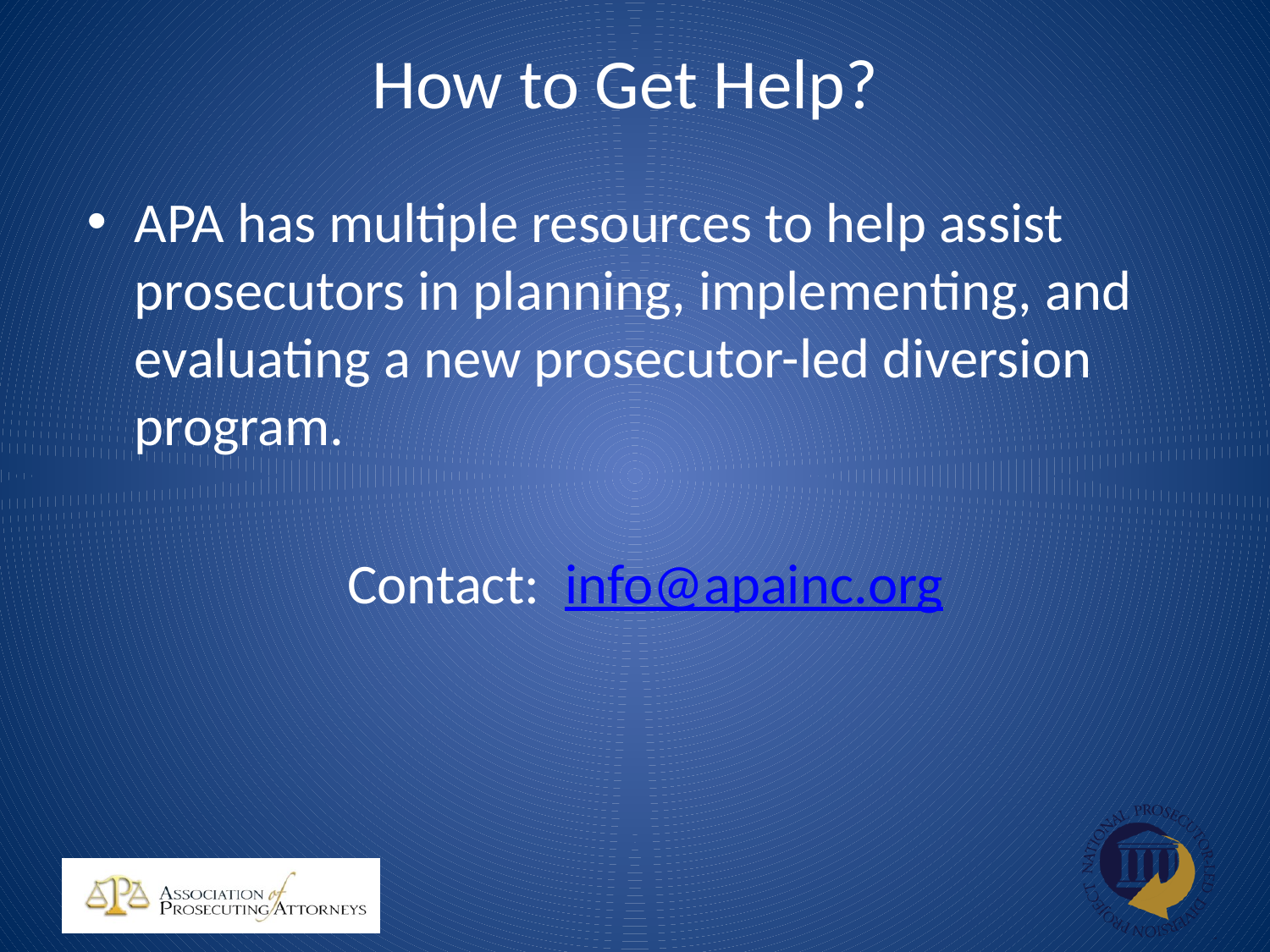

How to Get Help?
APA has multiple resources to help assist prosecutors in planning, implementing, and evaluating a new prosecutor-led diversion program.

Contact:  info@apainc.org